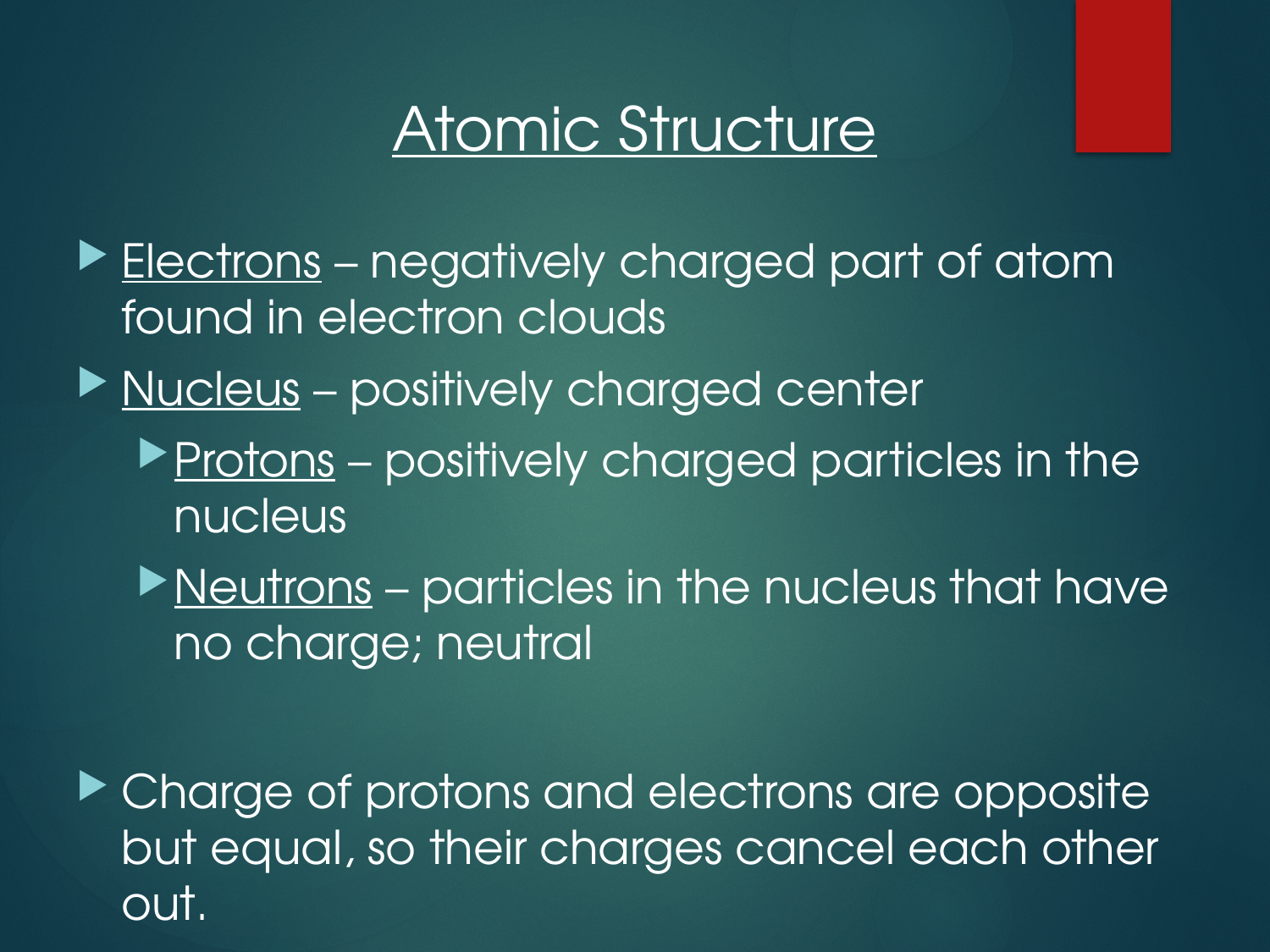

Atomic Structure

Electrons – negatively charged part of atom found in electron clouds
Nucleus – positively charged center
Protons – positively charged particles in the nucleus
Neutrons – particles in the nucleus that have no charge; neutral

Charge of protons and electrons are opposite but equal, so their charges cancel each other out.